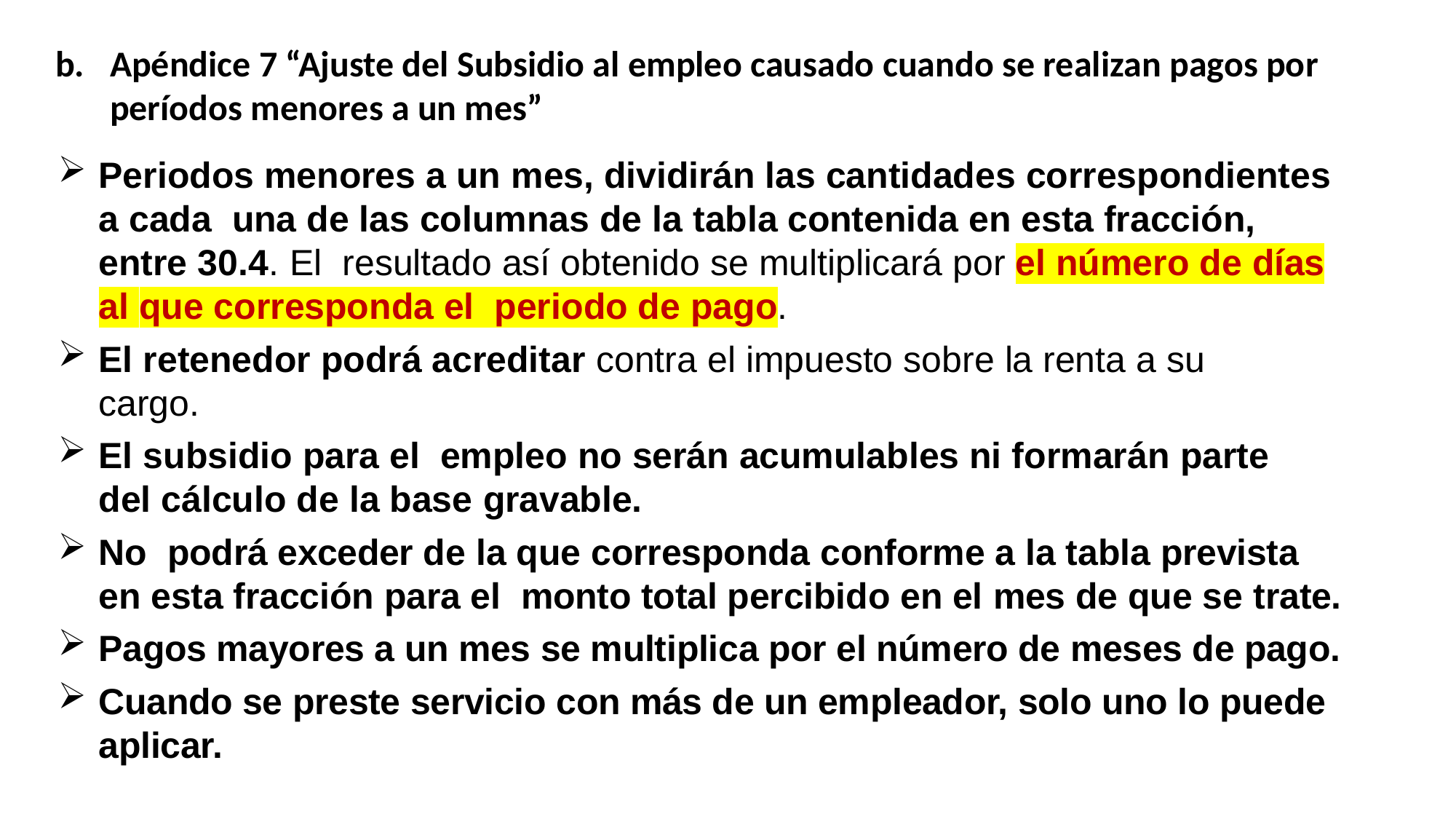

Apéndice 7 “Ajuste del Subsidio al empleo causado cuando se realizan pagos por períodos menores a un mes”
Periodos menores a un mes, dividirán las cantidades correspondientes a cada  una de las columnas de la tabla contenida en esta fracción, entre 30.4. El  resultado así obtenido se multiplicará por el número de días al que corresponda el  periodo de pago.
El retenedor podrá acreditar contra el impuesto sobre la renta a su cargo.
El subsidio para el  empleo no serán acumulables ni formarán parte del cálculo de la base gravable.
No  podrá exceder de la que corresponda conforme a la tabla prevista en esta fracción para el  monto total percibido en el mes de que se trate.
Pagos mayores a un mes se multiplica por el número de meses de pago.
Cuando se preste servicio con más de un empleador, solo uno lo puede aplicar.